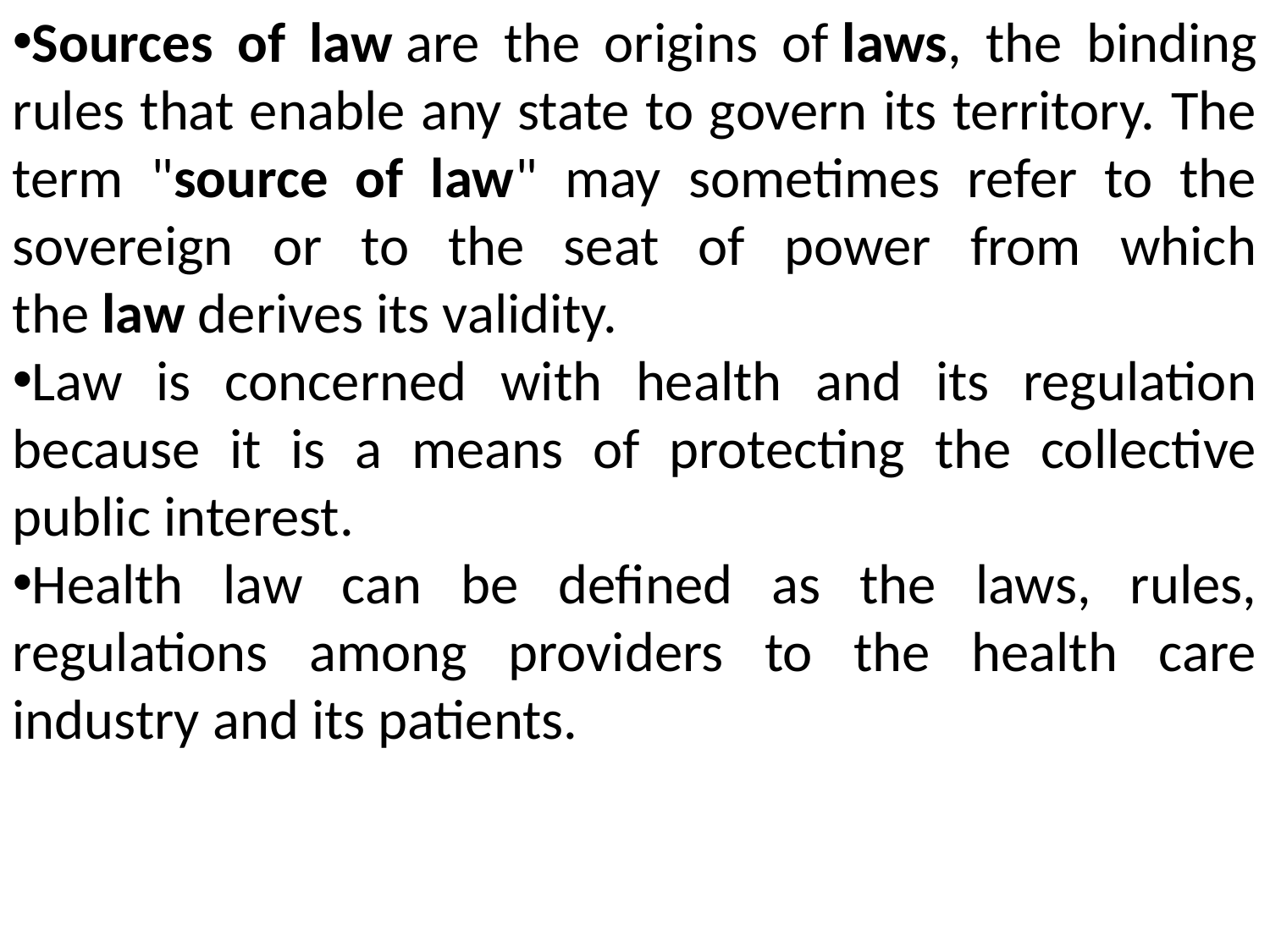

Sources of law are the origins of laws, the binding rules that enable any state to govern its territory. The term "source of law" may sometimes refer to the sovereign or to the seat of power from which the law derives its validity.
Law is concerned with health and its regulation because it is a means of protecting the collective public interest.
Health law can be defined as the laws, rules, regulations among providers to the health care industry and its patients.